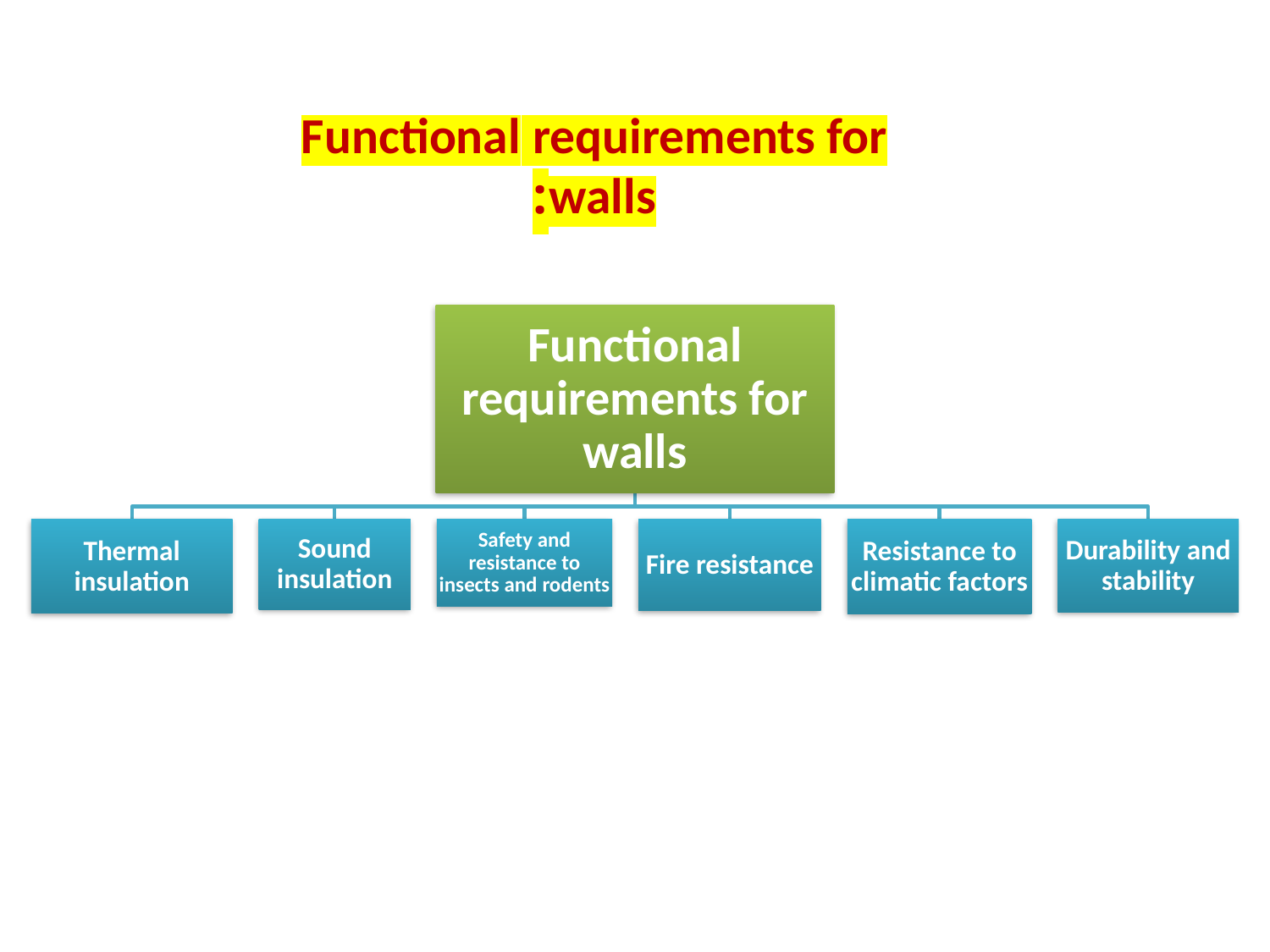

Functional requirements for walls
Thermal insulation
Sound insulation
Safety and resistance to insects and rodents
Fire resistance
Resistance to climatic factors
Durability and stability
Functional requirements for walls: